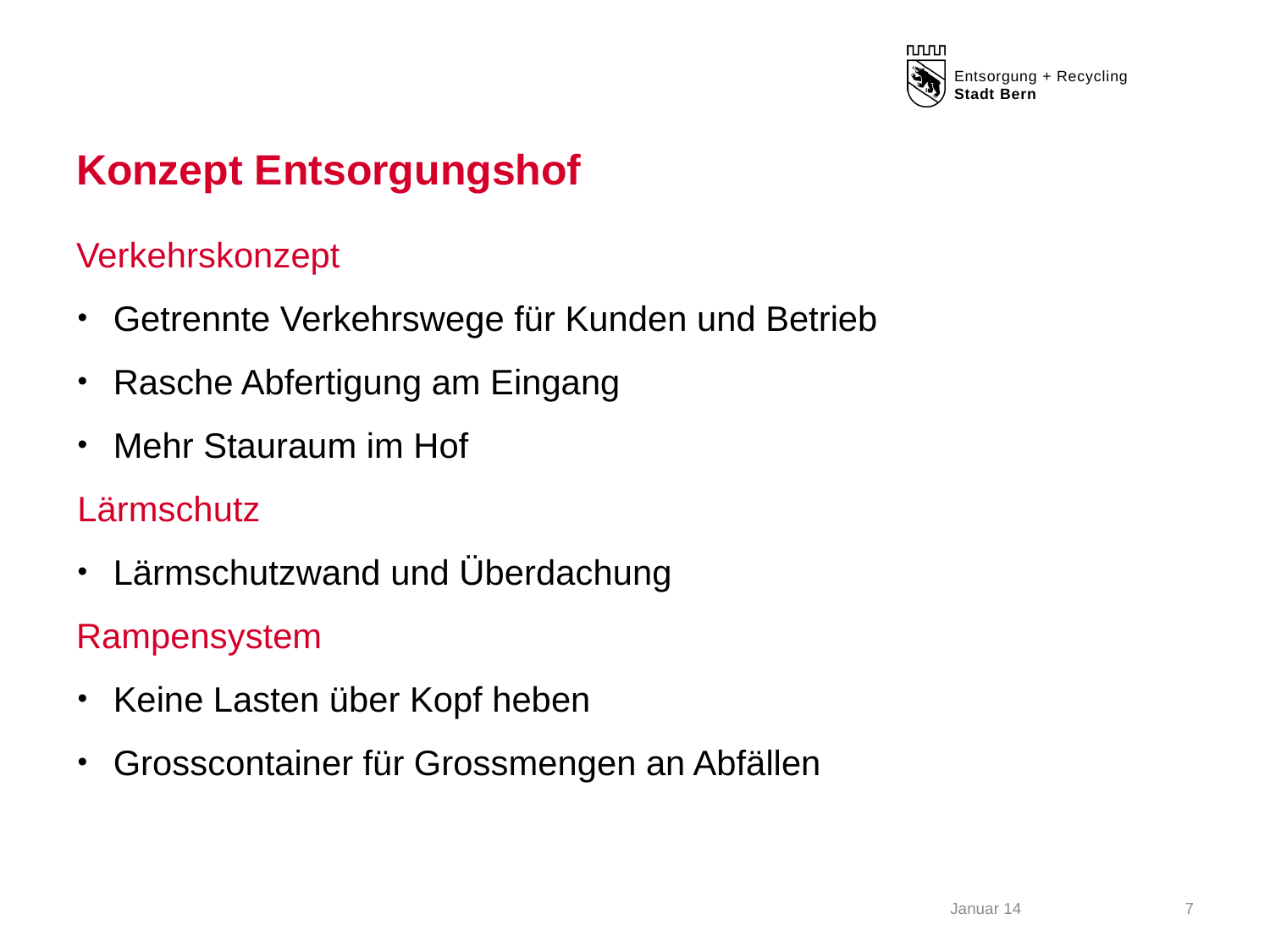

# Konzept Entsorgungshof
Verkehrskonzept
Getrennte Verkehrswege für Kunden und Betrieb
Rasche Abfertigung am Eingang
Mehr Stauraum im Hof
Lärmschutz
Lärmschutzwand und Überdachung
Rampensystem
Keine Lasten über Kopf heben
Grosscontainer für Grossmengen an Abfällen
Januar 14
7